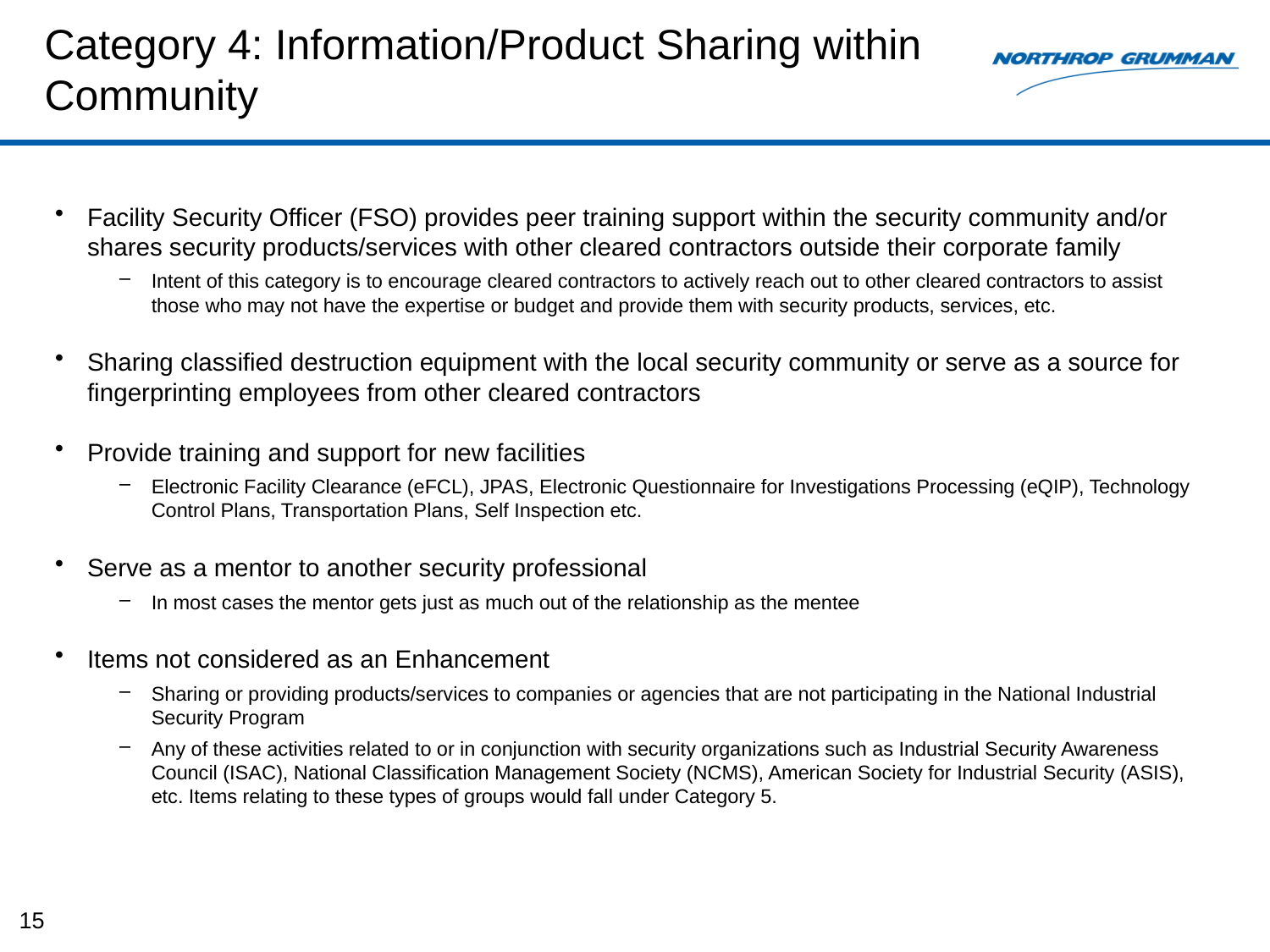

# Category 4: Information/Product Sharing within Community
Facility Security Officer (FSO) provides peer training support within the security community and/or shares security products/services with other cleared contractors outside their corporate family
Intent of this category is to encourage cleared contractors to actively reach out to other cleared contractors to assist those who may not have the expertise or budget and provide them with security products, services, etc.
Sharing classified destruction equipment with the local security community or serve as a source for fingerprinting employees from other cleared contractors
Provide training and support for new facilities
Electronic Facility Clearance (eFCL), JPAS, Electronic Questionnaire for Investigations Processing (eQIP), Technology Control Plans, Transportation Plans, Self Inspection etc.
Serve as a mentor to another security professional
In most cases the mentor gets just as much out of the relationship as the mentee
Items not considered as an Enhancement
Sharing or providing products/services to companies or agencies that are not participating in the National Industrial Security Program
Any of these activities related to or in conjunction with security organizations such as Industrial Security Awareness Council (ISAC), National Classification Management Society (NCMS), American Society for Industrial Security (ASIS), etc. Items relating to these types of groups would fall under Category 5.

15